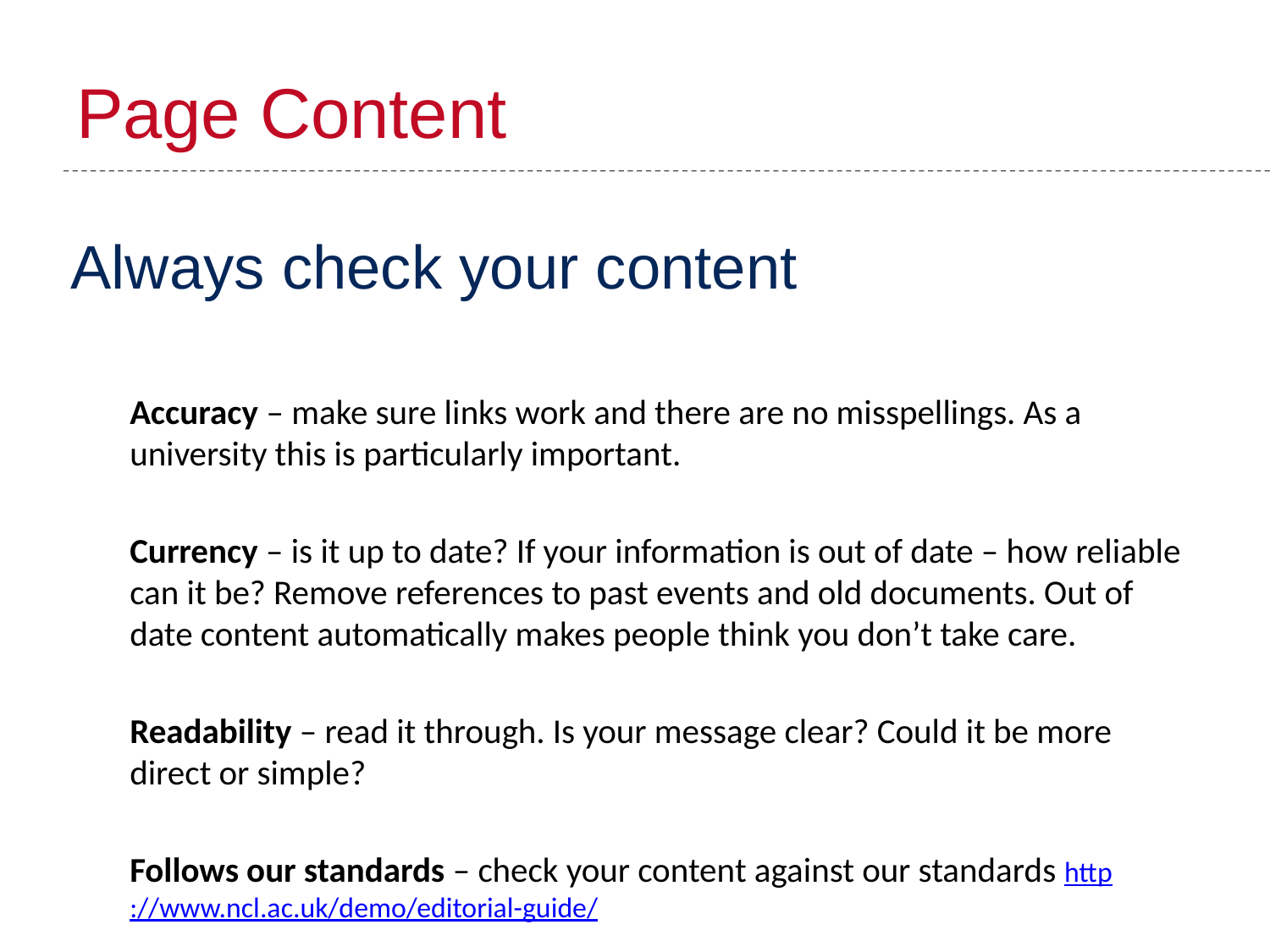

# Page Content
Always check your content

Accuracy – make sure links work and there are no misspellings. As a university this is particularly important.

Currency – is it up to date? If your information is out of date – how reliable can it be? Remove references to past events and old documents. Out of date content automatically makes people think you don’t take care.

Readability – read it through. Is your message clear? Could it be more direct or simple?

Follows our standards – check your content against our standards http://www.ncl.ac.uk/demo/editorial-guide/